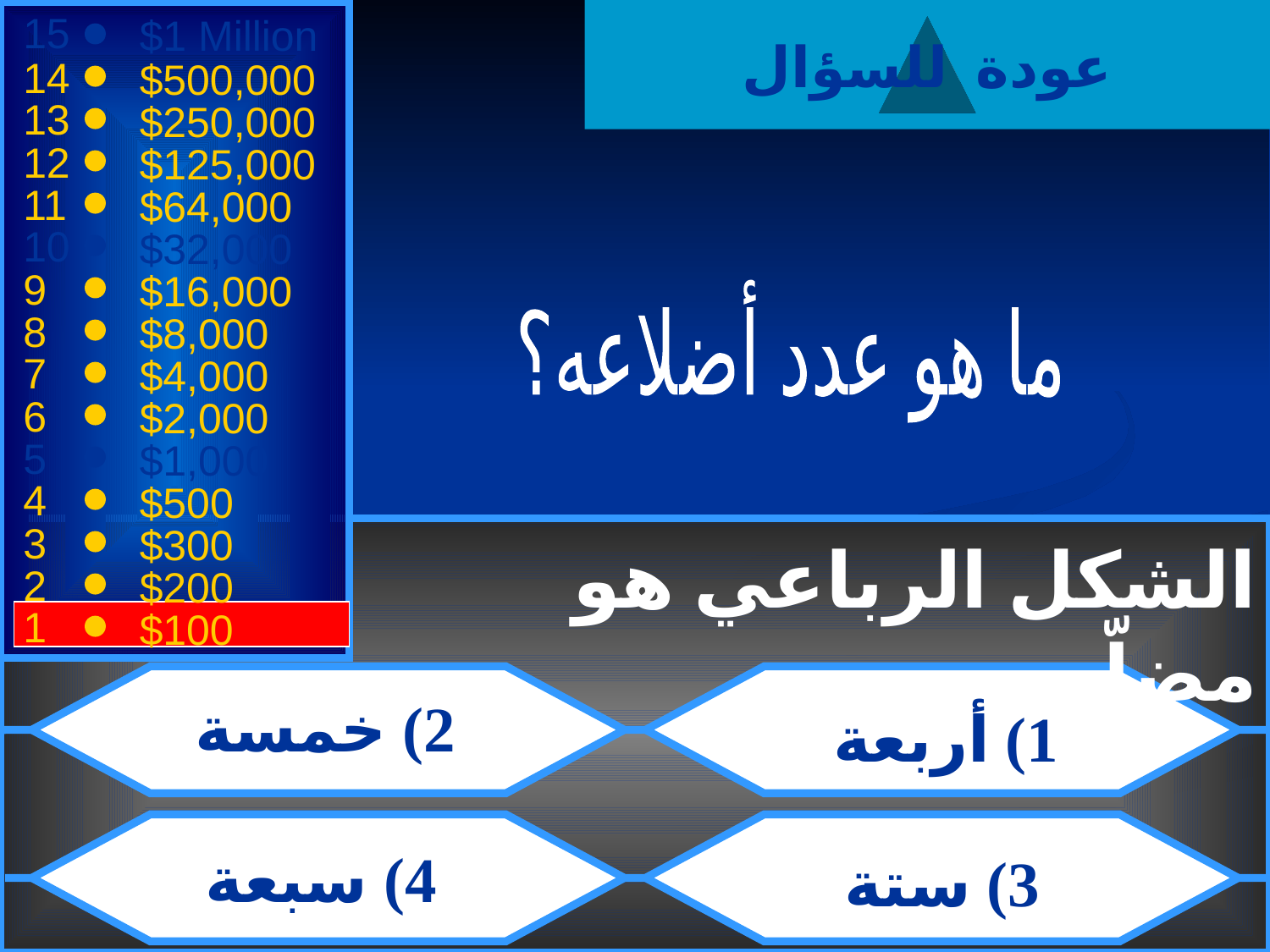

15
عودة  للسؤال

$1 Million

# حذف 1
14
$500,000

13
$250,000

12
$125,000

11
$64,000

10
$32,000

9
$16,000

ما هو عدد أضلاعه؟
8
$8,000

7
$4,000

6
$2,000

5
$1,000

4
$500

3
$300

الشكل الرباعي هو مضلّع.

2
$200

1
$100

2) خمسة
1) أربعة

4) سبعة
3) ستة